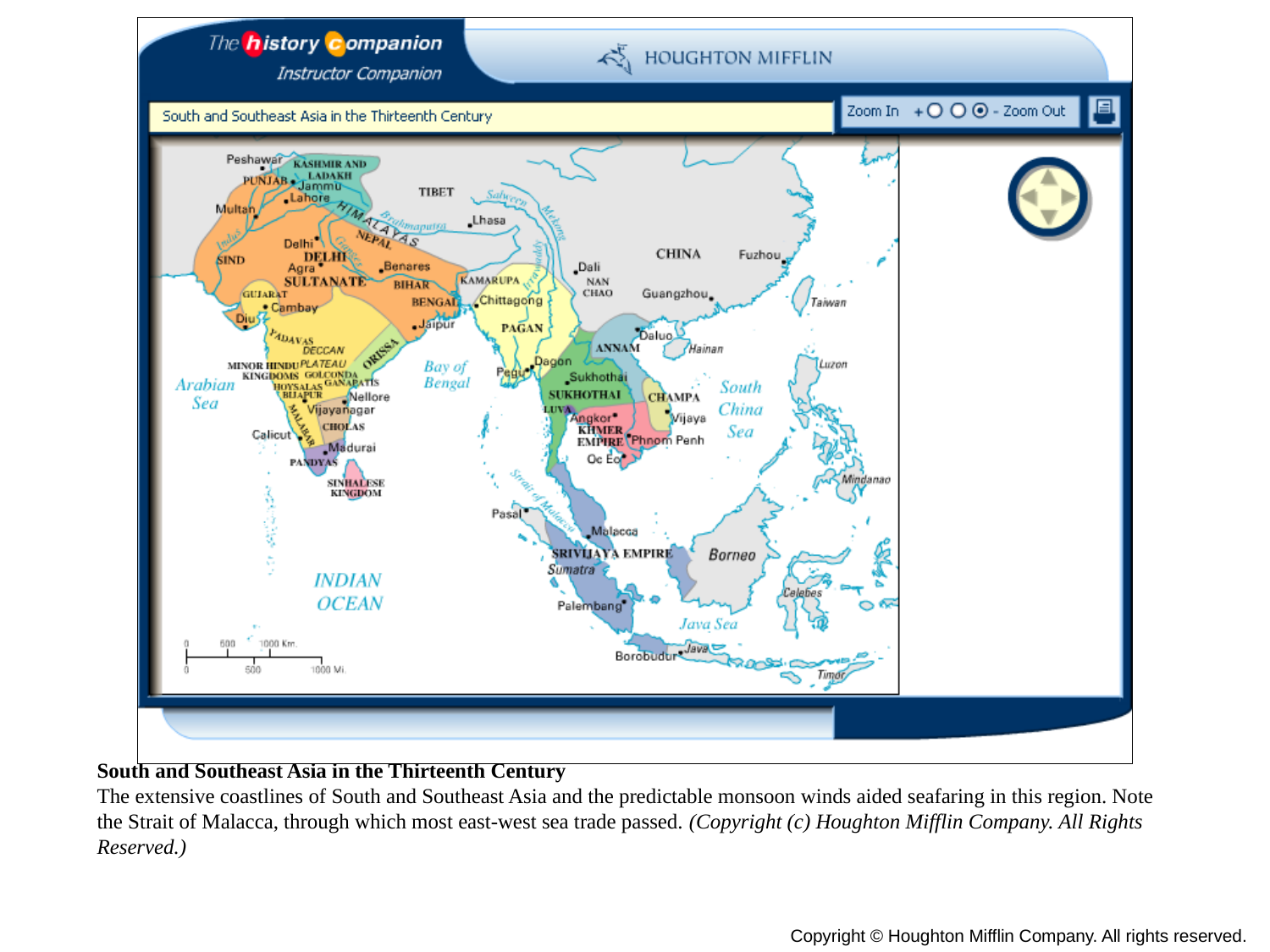

# Map: South and Southeast Asia in the Thirteenth Century
South and Southeast Asia in the Thirteenth Century
The extensive coastlines of South and Southeast Asia and the predictable monsoon winds aided seafaring in this region. Note the Strait of Malacca, through which most east-west sea trade passed. (Copyright (c) Houghton Mifflin Company. All Rights Reserved.)
Copyright © Houghton Mifflin Company. All rights reserved.